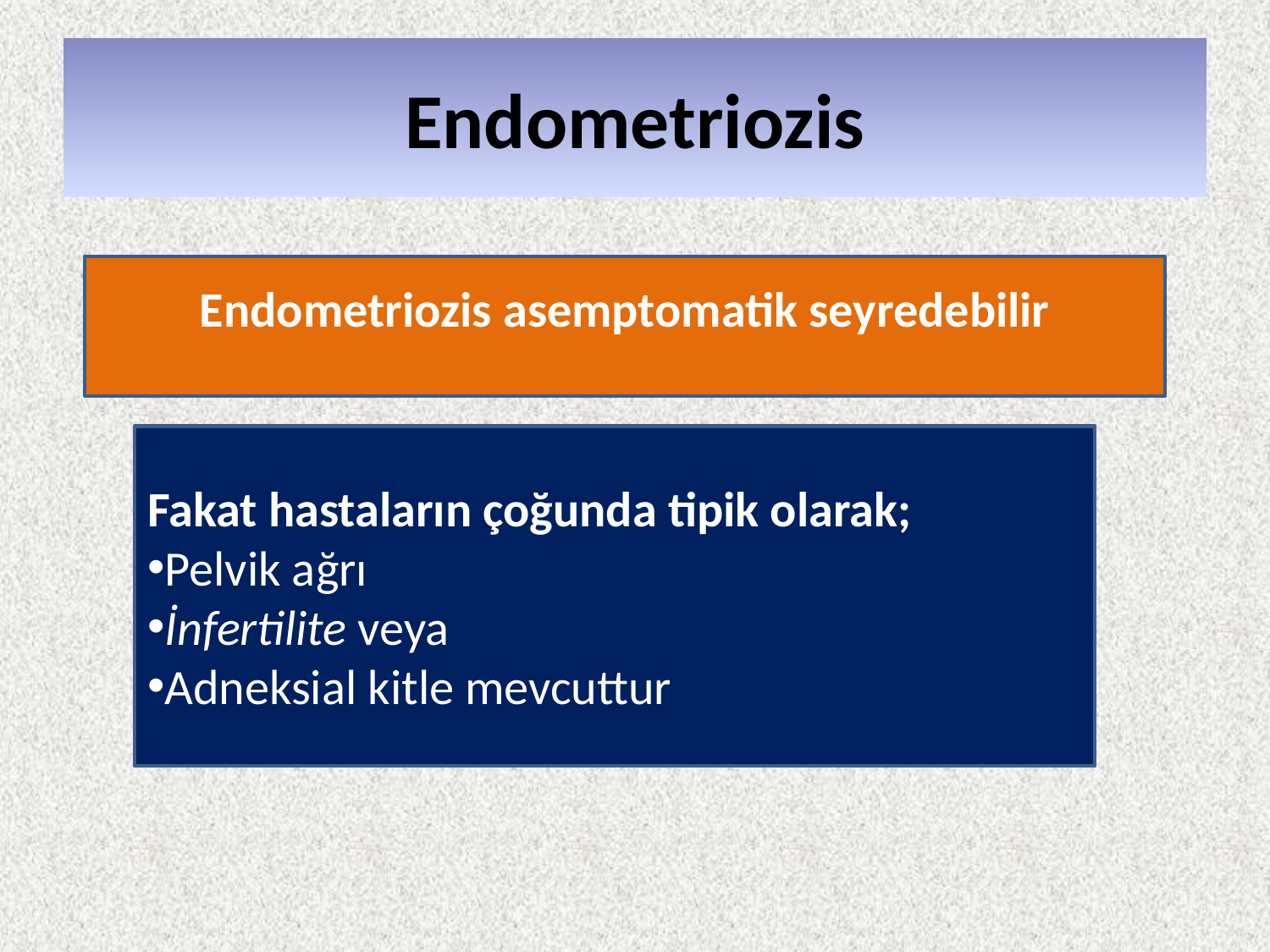

# Endometriozis

Endometriozis asemptomatik seyredebilir

Fakat hastaların çoğunda tipik olarak;
Pelvik ağrı
İnfertilite veya
Adneksial kitle mevcuttur